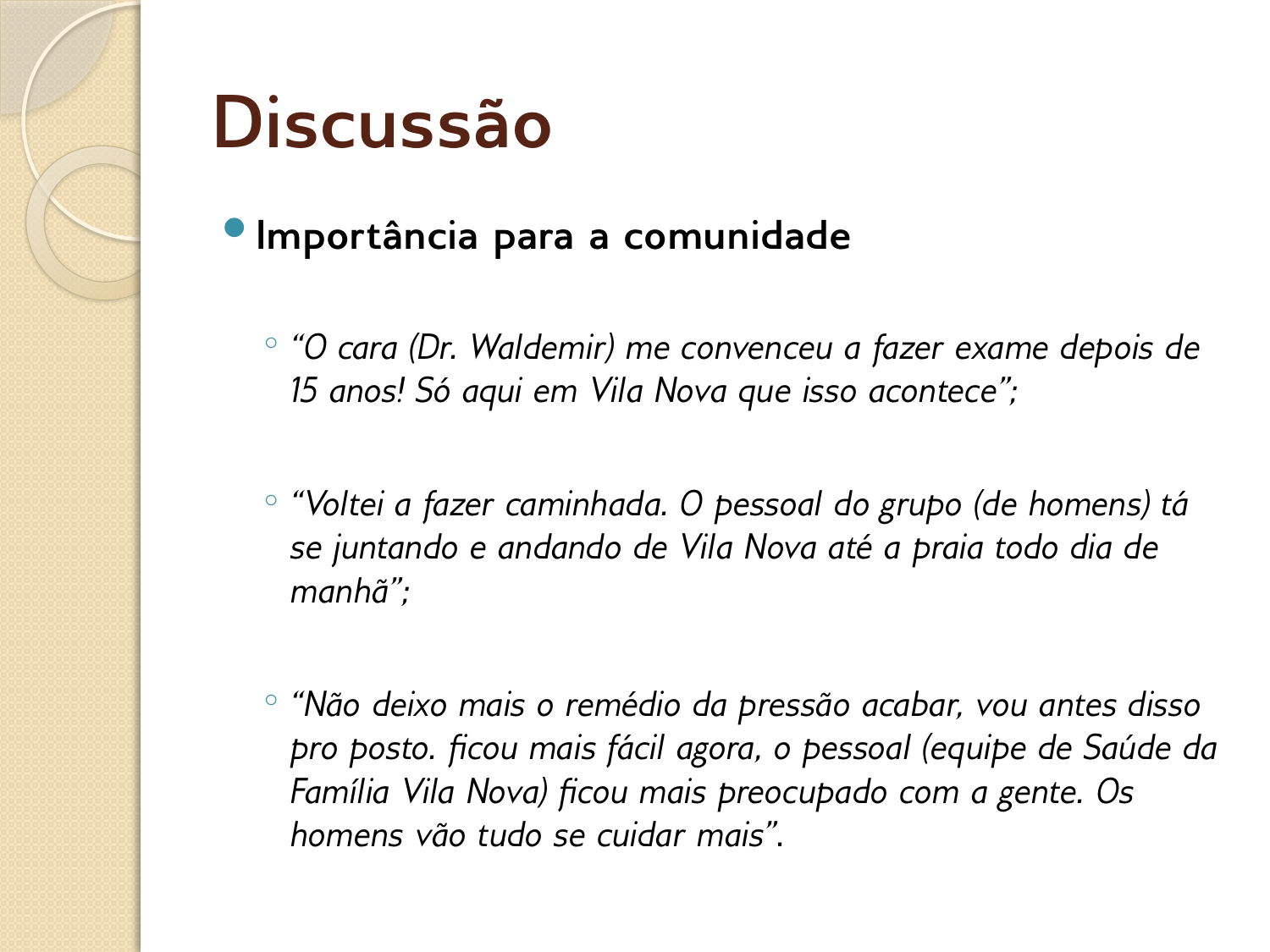

# Discussão
Importância para a comunidade

“O cara (Dr. Waldemir) me convenceu a fazer exame depois de 15 anos! Só aqui em Vila Nova que isso acontece”;

“Voltei a fazer caminhada. O pessoal do grupo (de homens) tá se juntando e andando de Vila Nova até a praia todo dia de manhã”;

“Não deixo mais o remédio da pressão acabar, vou antes disso pro posto. ficou mais fácil agora, o pessoal (equipe de Saúde da Família Vila Nova) ficou mais preocupado com a gente. Os homens vão tudo se cuidar mais”.